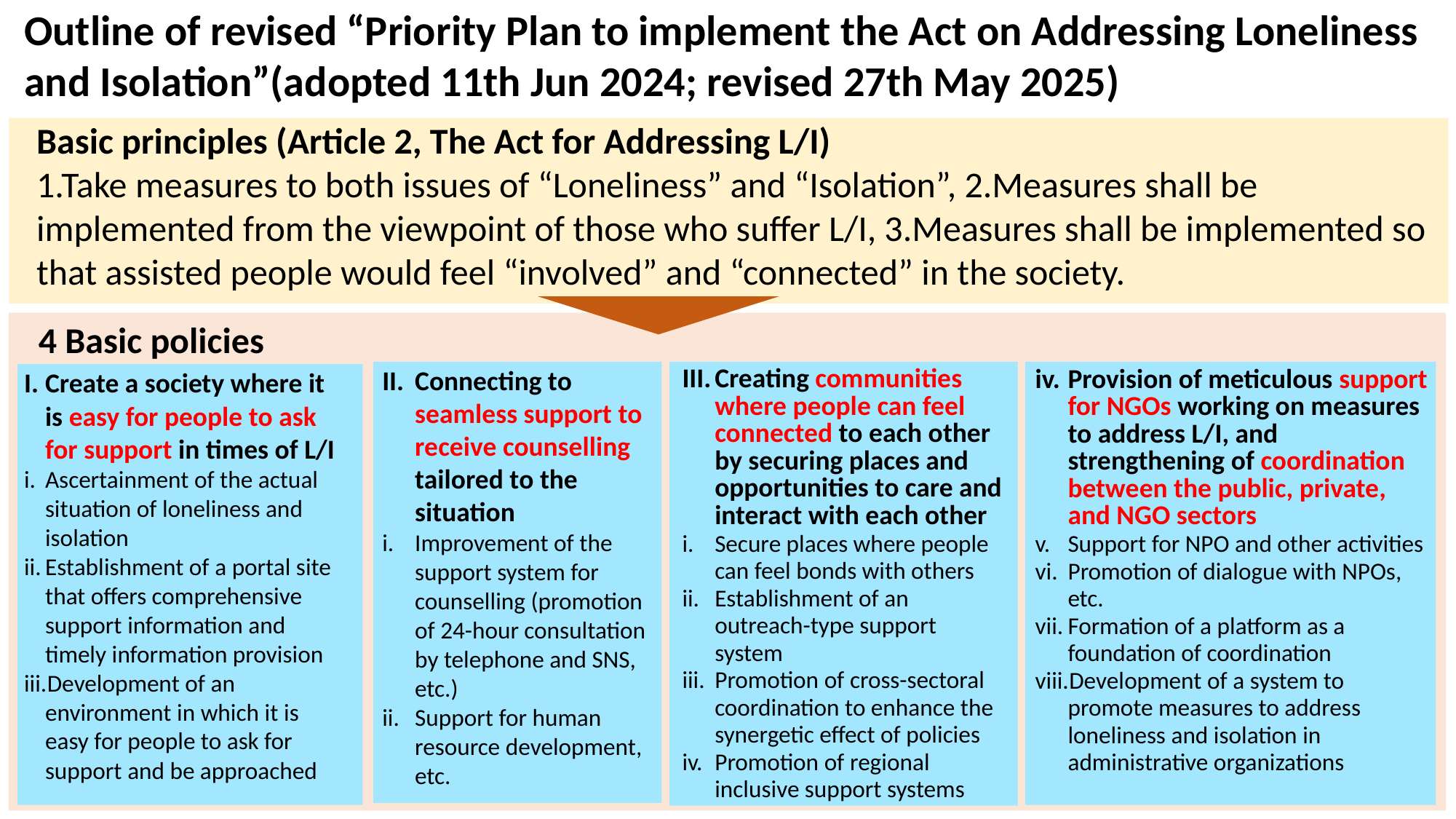

Outline of revised “Priority Plan to implement the Act on Addressing Loneliness and Isolation”(adopted 11th Jun 2024; revised 27th May 2025)
Basic principles (Article 2, The Act for Addressing L/I)
1.Take measures to both issues of “Loneliness” and “Isolation”, 2.Measures shall be implemented from the viewpoint of those who suffer L/I, 3.Measures shall be implemented so that assisted people would feel “involved” and “connected” in the society.

4 Basic policies

Connecting to seamless support to receive counselling tailored to the situation
Improvement of the support system for counselling (promotion of 24-hour consultation by telephone and SNS, etc.)
Support for human resource development, etc.
Create a society where it is easy for people to ask for support in times of L/I
Ascertainment of the actual situation of loneliness and isolation
Establishment of a portal site that offers comprehensive support information and timely information provision
Development of an environment in which it is easy for people to ask for support and be approached
Creating communities where people can feel connected to each other by securing places and opportunities to care and interact with each other
Secure places where people can feel bonds with others
Establishment of an outreach-type support system
Promotion of cross-sectoral coordination to enhance the synergetic effect of policies
Promotion of regional inclusive support systems
Provision of meticulous support for NGOs working on measures to address L/I, and strengthening of coordination between the public, private, and NGO sectors
Support for NPO and other activities
Promotion of dialogue with NPOs, etc.
Formation of a platform as a foundation of coordination
Development of a system to promote measures to address loneliness and isolation in administrative organizations